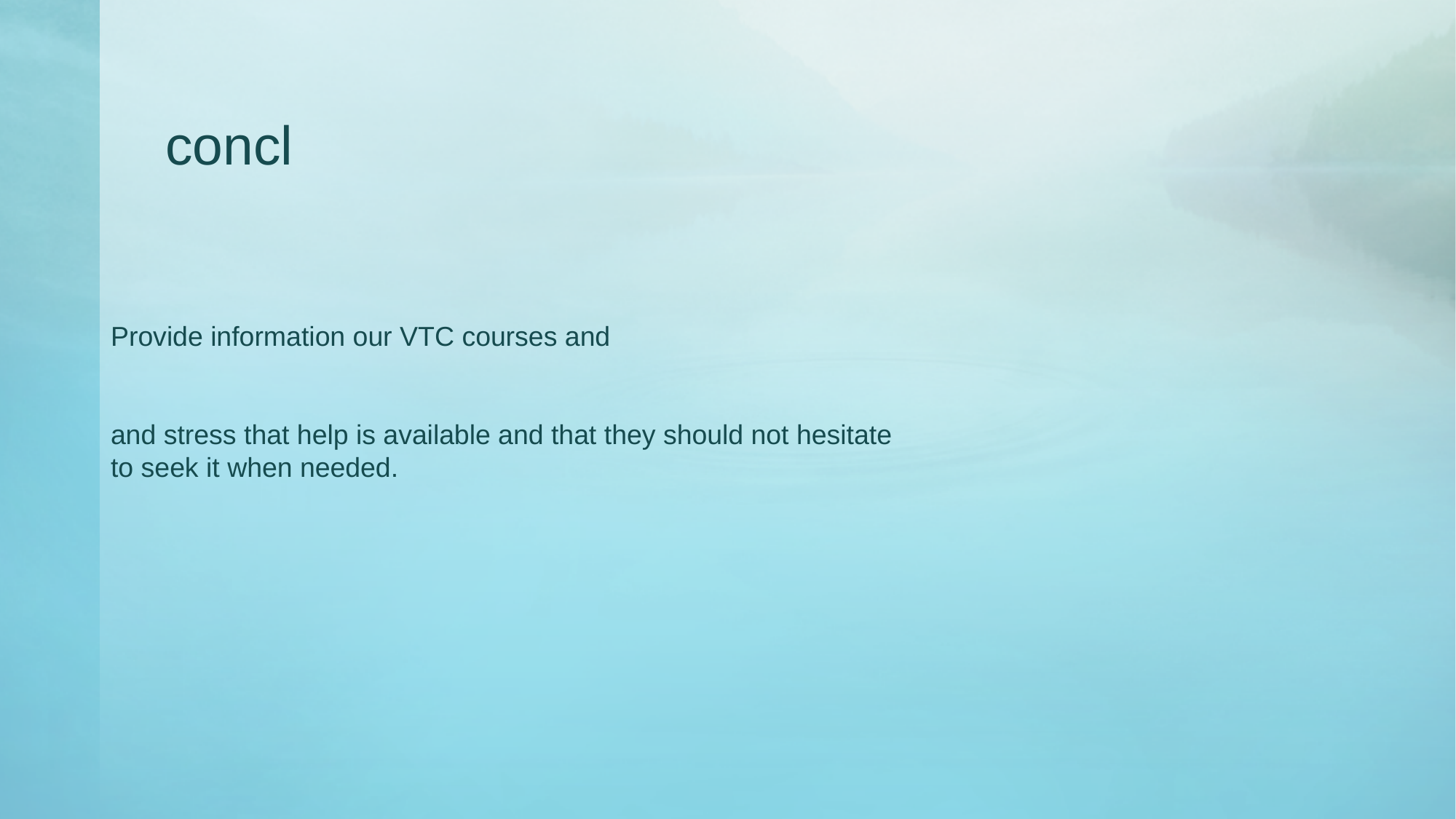

# concl

Provide information our VTC courses and
and stress that help is available and that they should not hesitate to seek it when needed.